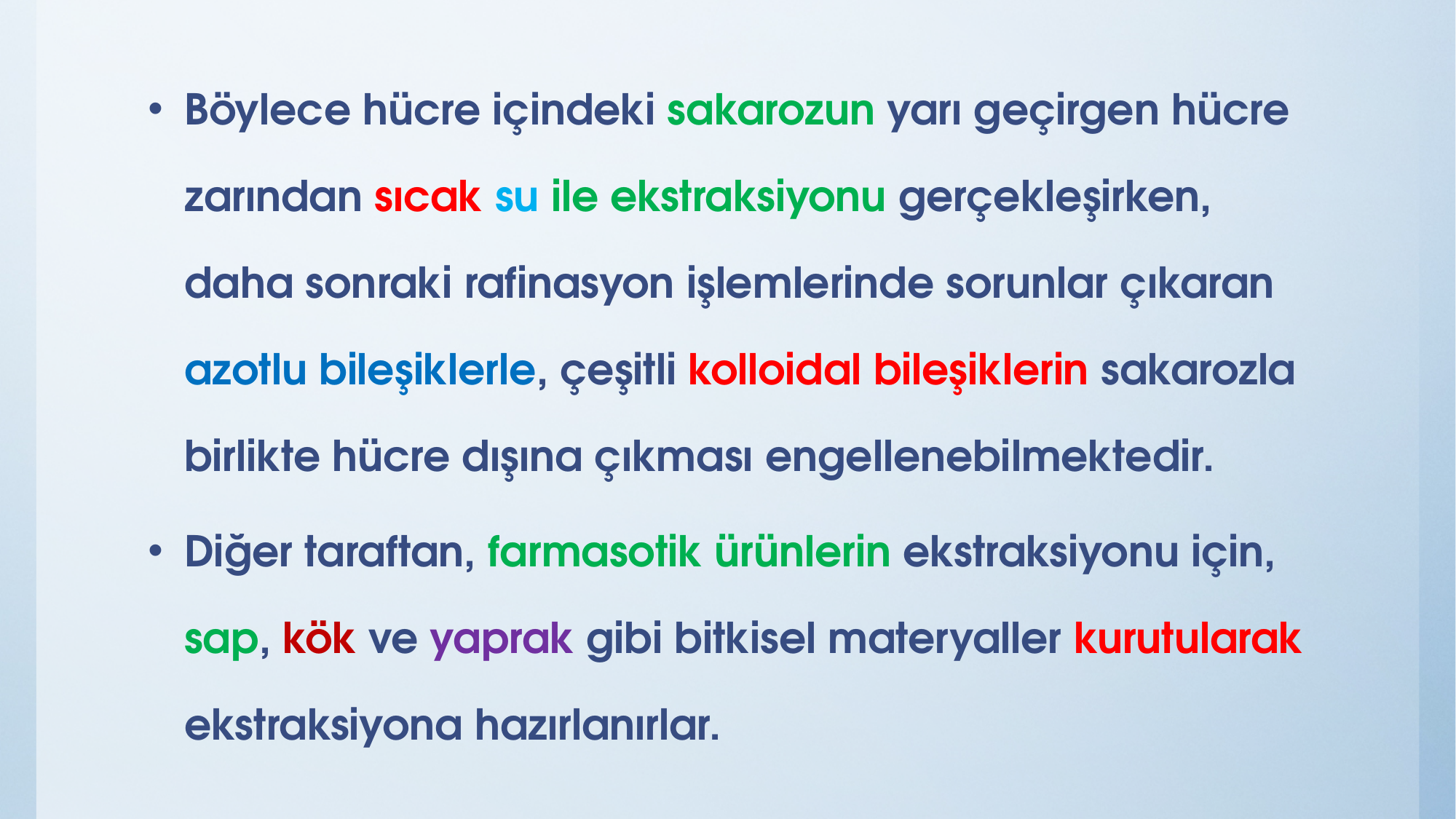

Böylece hücre içindeki sakarozun yarı geçirgen hücre zarından sıcak su ile ekstraksiyonu gerçekleşirken, daha sonraki rafinasyon işlemlerinde sorunlar çıkaran azotlu bileşiklerle, çeşitli kolloidal bileşiklerin sakarozla birlikte hücre dışına çıkması engellenebilmektedir.
Diğer taraftan, farmasotik ürünlerin ekstraksiyonu için, sap, kök ve yaprak gibi bitkisel materyaller kurutularak ekstraksiyona hazırlanırlar.